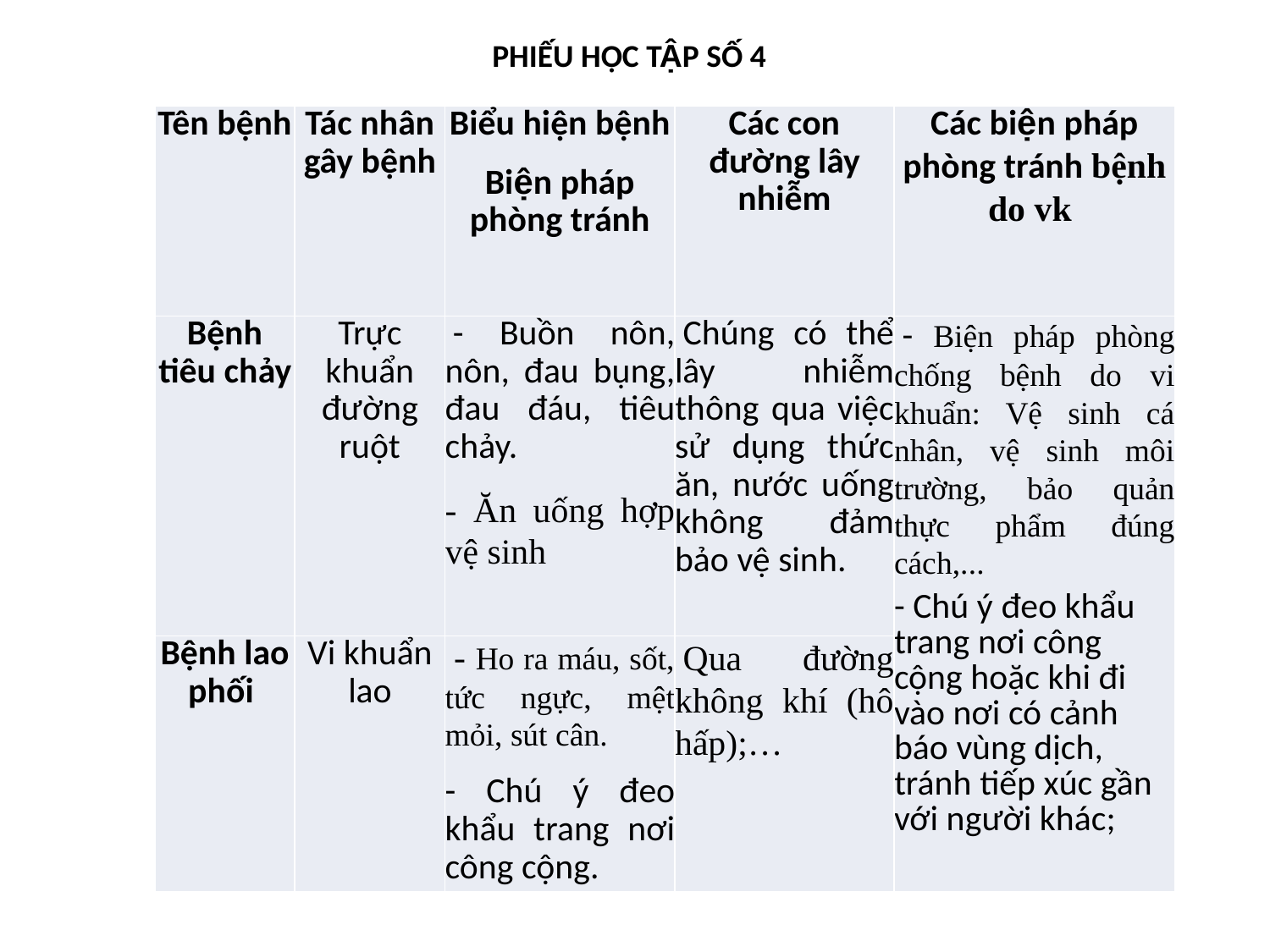

PHIẾU HỌC TẬP SỐ 4
| Tên bệnh | Tác nhân gây bệnh | Biểu hiện bệnh Biện pháp phòng tránh | Các con đường lây nhiễm | Các biện pháp phòng tránh bệnh do vk |
| --- | --- | --- | --- | --- |
| Bệnh tiêu chảy | Trực khuẩn đường ruột | - Buồn nôn, nôn, đau bụng, đau đáu, tiêu chảy. - Ăn uống hợp vệ sinh | Chúng có thể lây nhiễm thông qua việc sử dụng thức ăn, nước uống không đảm bảo vệ sinh. | - Biện pháp phòng chống bệnh do vi khuẩn: Vệ sinh cá nhân, vệ sinh môi trường, bảo quản thực phẩm đúng cách,... - Chú ý đeo khẩu trang nơi công cộng hoặc khi đi vào nơi có cảnh báo vùng dịch, tránh tiếp xúc gần với người khác; |
| Bệnh lao phối | Vi khuẩn lao | - Ho ra máu, sốt, tức ngực, mệt mỏi, sút cân. - Chú ý đeo khẩu trang nơi công cộng. | Qua đường không khí (hô hấp);… |  |